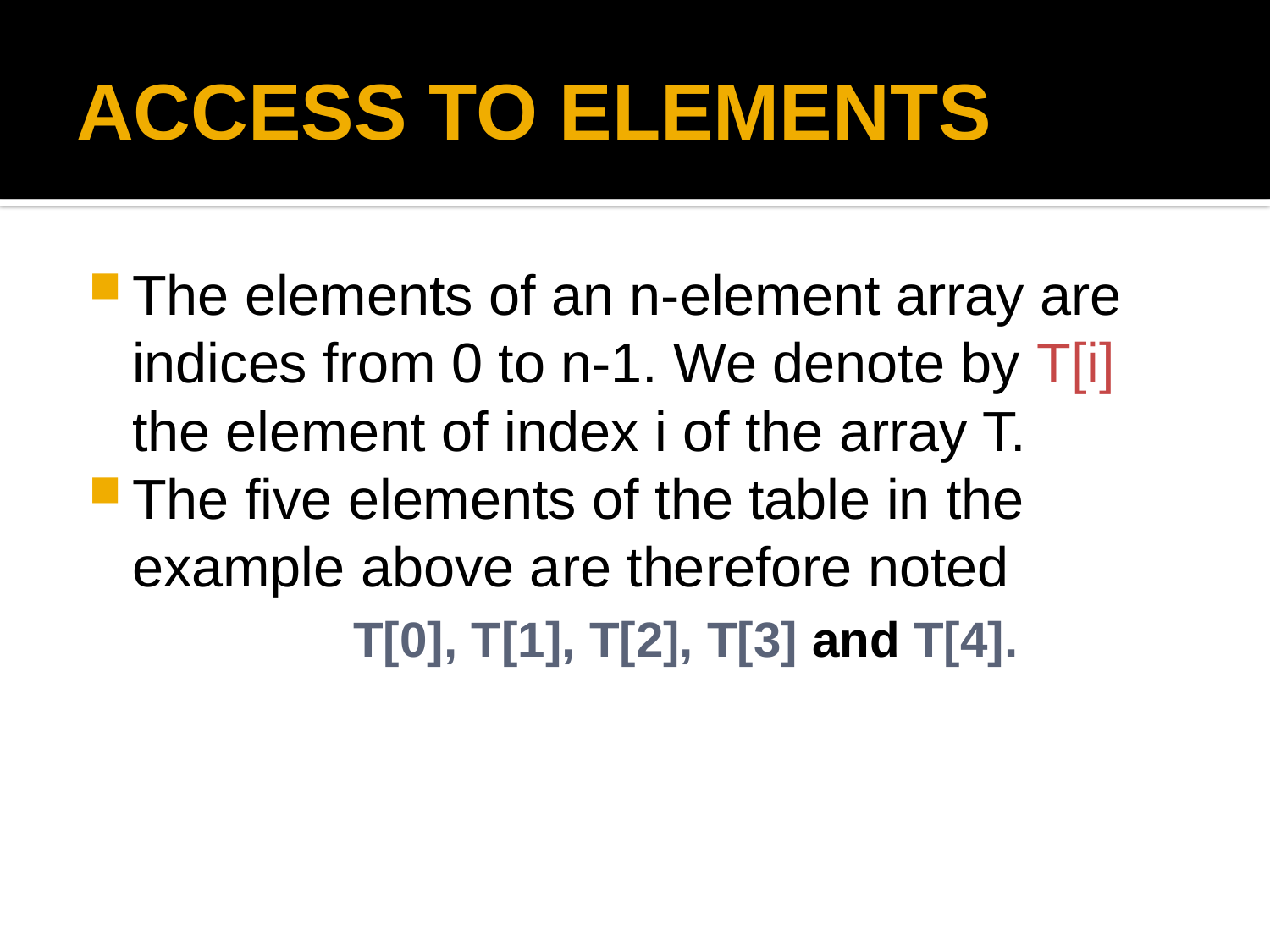

# ACCESS TO ELEMENTS
The elements of an n-element array are indices from 0 to n-1. We denote by T[i] the element of index i of the array T.
The five elements of the table in the example above are therefore noted
T[0], T[1], T[2], T[3] and T[4].